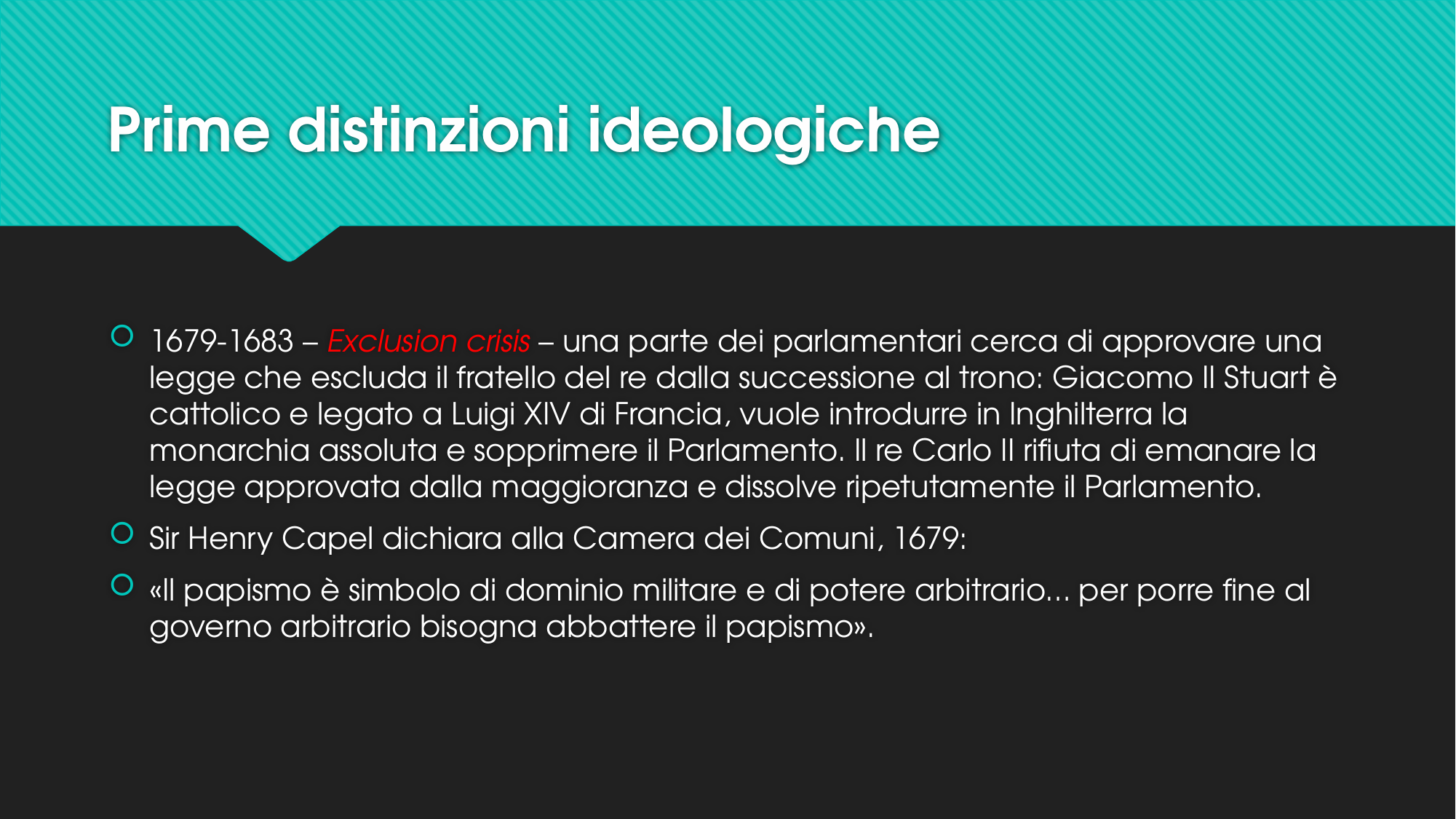

# Prime distinzioni ideologiche
1679-1683 – Exclusion crisis – una parte dei parlamentari cerca di approvare una legge che escluda il fratello del re dalla successione al trono: Giacomo II Stuart è cattolico e legato a Luigi XIV di Francia, vuole introdurre in Inghilterra la monarchia assoluta e sopprimere il Parlamento. Il re Carlo II rifiuta di emanare la legge approvata dalla maggioranza e dissolve ripetutamente il Parlamento.
Sir Henry Capel dichiara alla Camera dei Comuni, 1679:
«Il papismo è simbolo di dominio militare e di potere arbitrario… per porre fine al governo arbitrario bisogna abbattere il papismo».